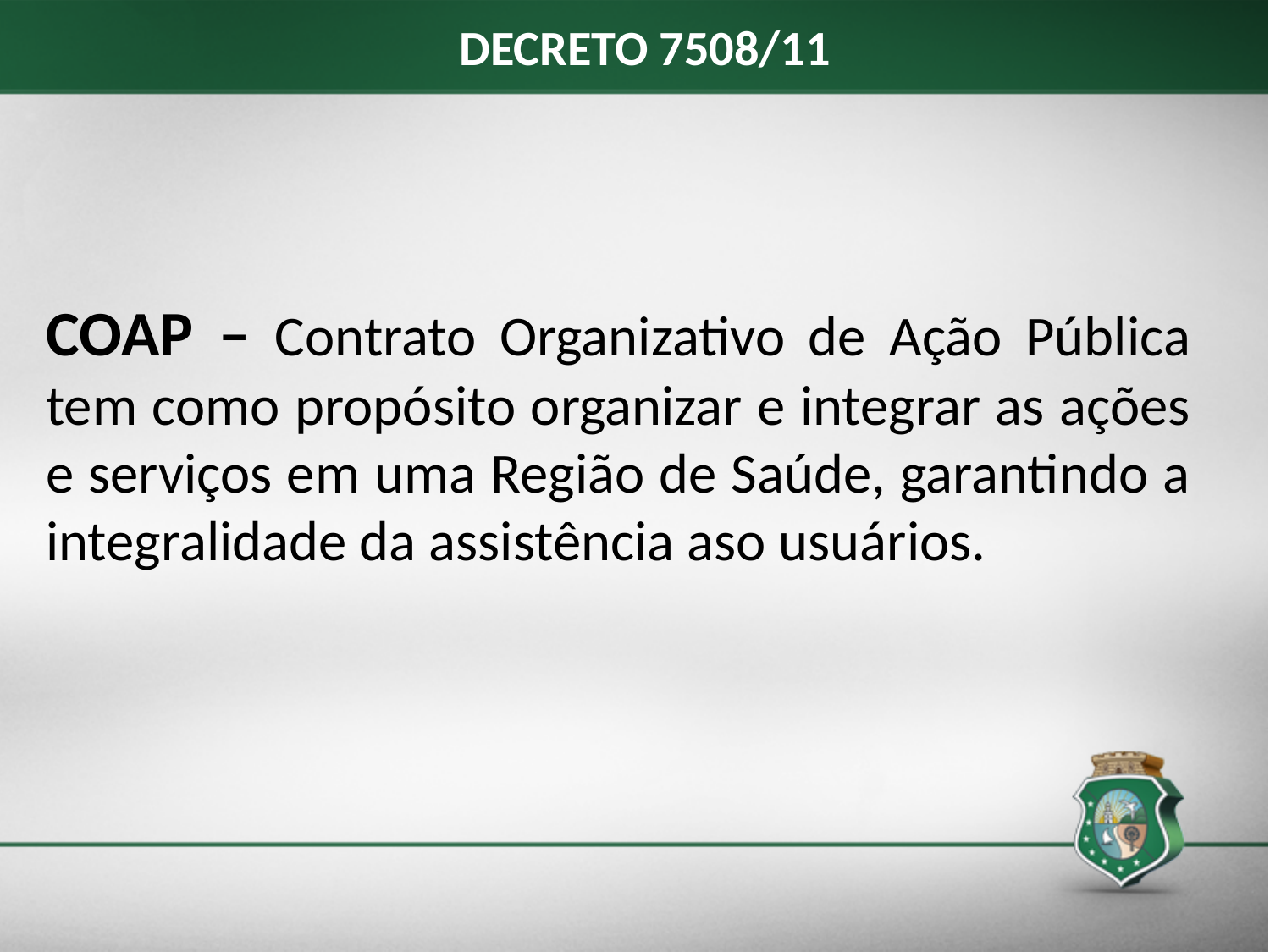

DECRETO 7508/11
COAP – Contrato Organizativo de Ação Pública tem como propósito organizar e integrar as ações e serviços em uma Região de Saúde, garantindo a integralidade da assistência aso usuários.